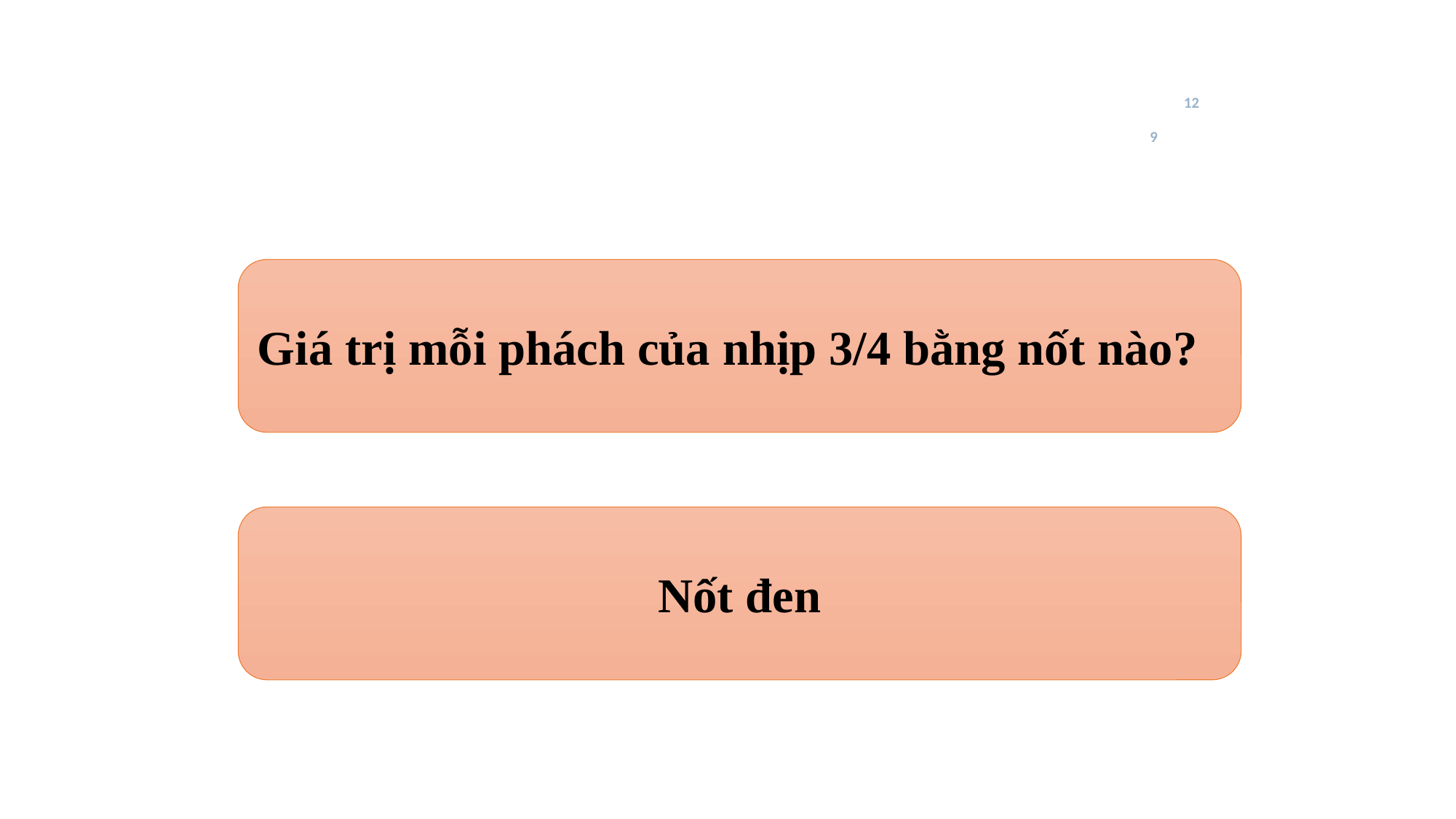

12
9
Giá trị mỗi phách của nhịp 3/4 bằng nốt nào?

Nốt đen